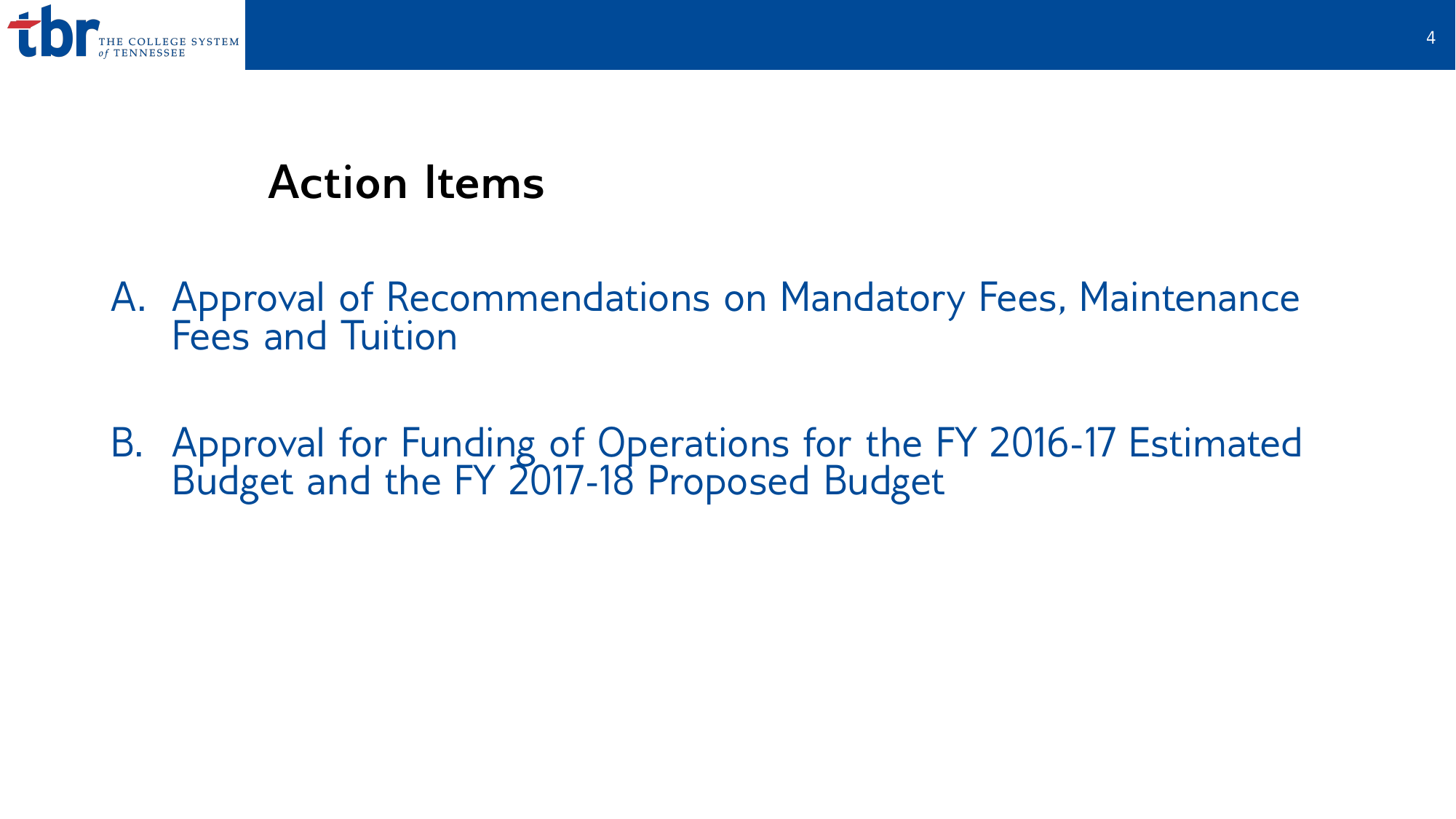

4
# Action Items
Approval of Recommendations on Mandatory Fees, Maintenance Fees and Tuition

Approval for Funding of Operations for the FY 2016-17 Estimated Budget and the FY 2017-18 Proposed Budget